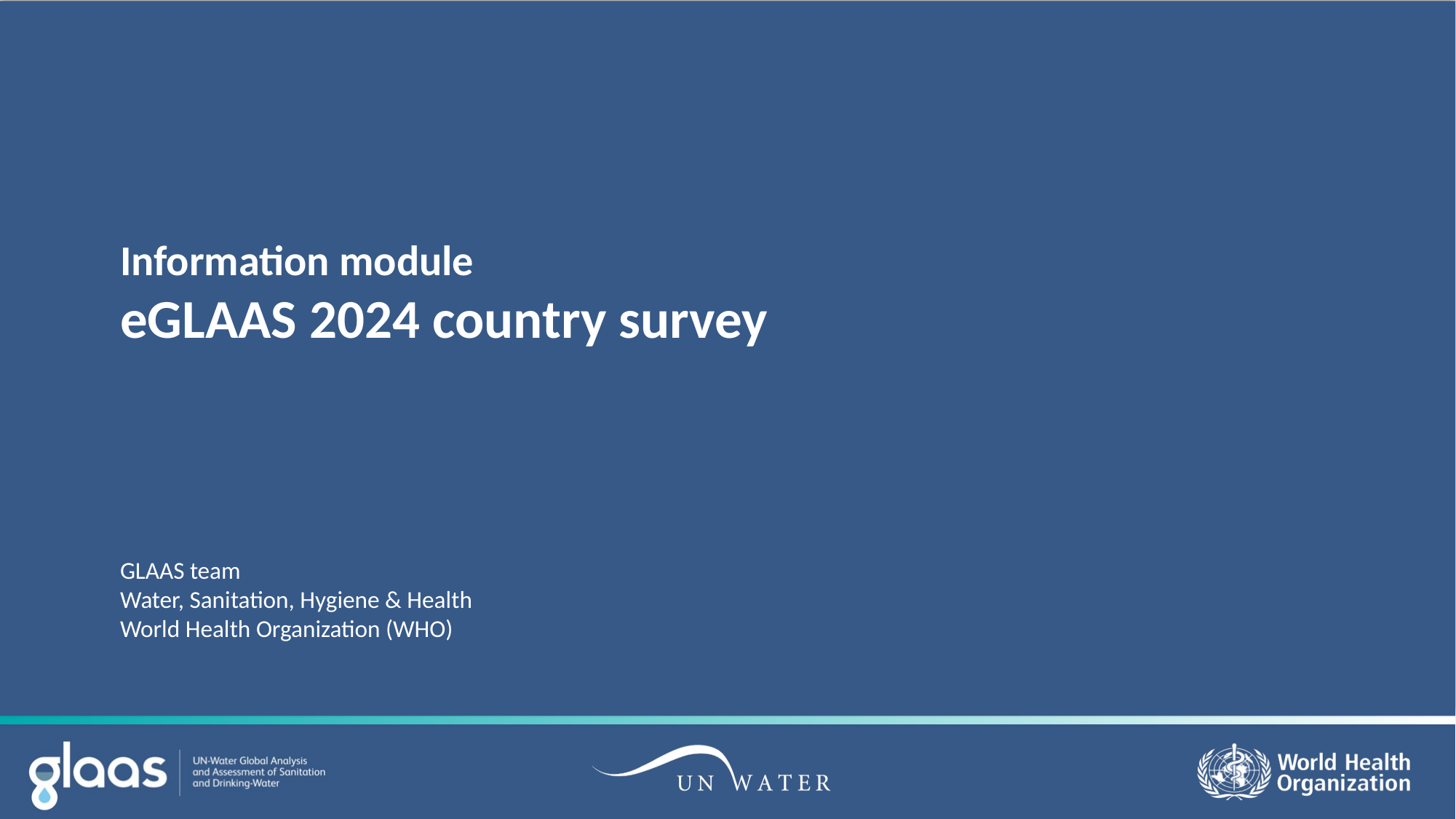

# Information module eGLAAS 2024 country survey
GLAAS team
Water, Sanitation, Hygiene & Health
World Health Organization (WHO)